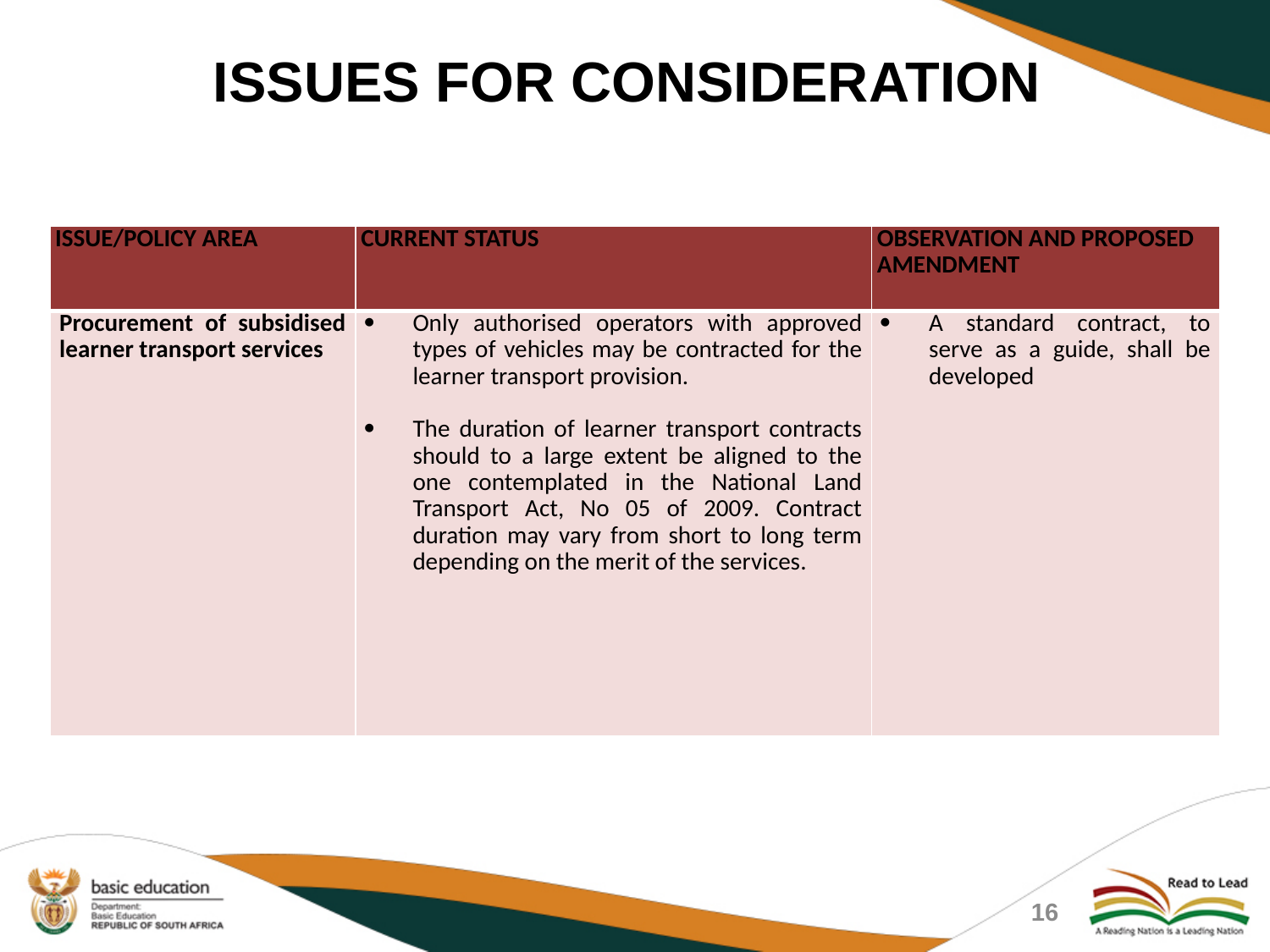

# ISSUES FOR CONSIDERATION
| ISSUE/POLICY AREA | CURRENT STATUS | OBSERVATION AND PROPOSED AMENDMENT |
| --- | --- | --- |
| Procurement of subsidised learner transport services | Only authorised operators with approved types of vehicles may be contracted for the learner transport provision.   The duration of learner transport contracts should to a large extent be aligned to the one contemplated in the National Land Transport Act, No 05 of 2009. Contract duration may vary from short to long term depending on the merit of the services. | A standard contract, to serve as a guide, shall be developed |
16